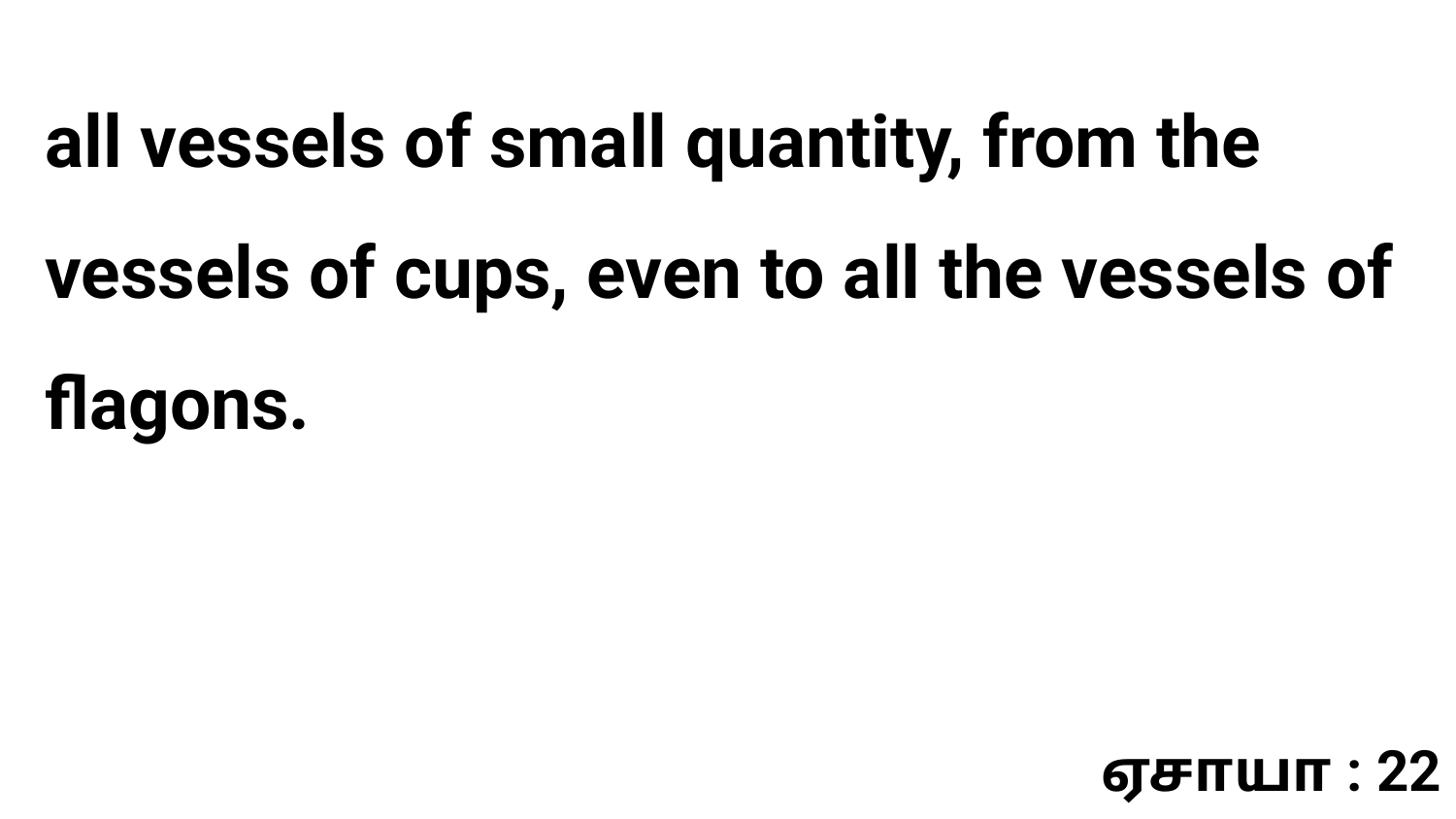

all vessels of small quantity, from the vessels of cups, even to all the vessels of flagons.
ஏசாயா : 22